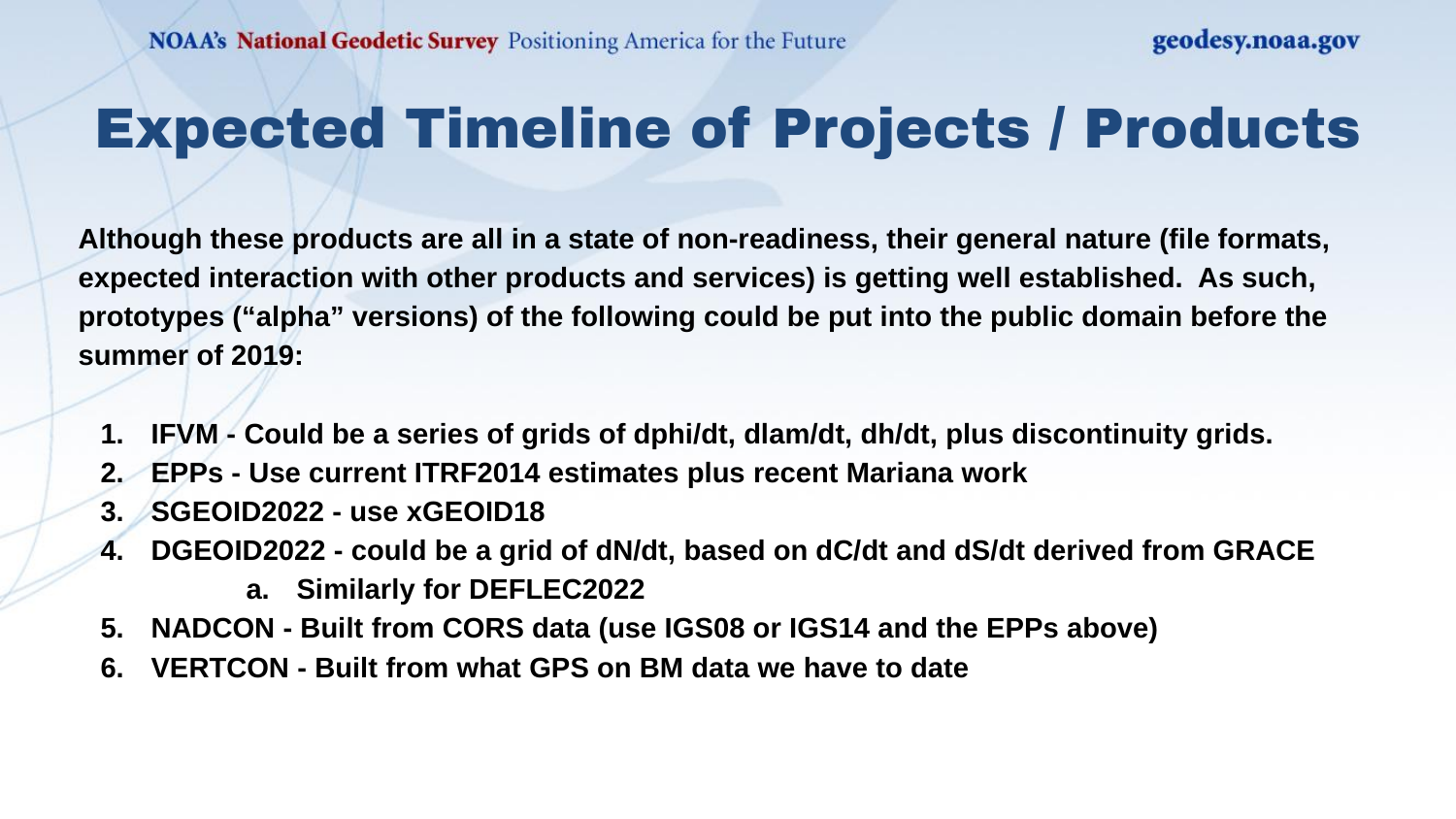

Expected Timeline of Projects / Products
Although these products are all in a state of non-readiness, their general nature (file formats, expected interaction with other products and services) is getting well established.  As such, prototypes (“alpha” versions) of the following could be put into the public domain before the summer of 2019:

IFVM - Could be a series of grids of dphi/dt, dlam/dt, dh/dt, plus discontinuity grids.
EPPs - Use current ITRF2014 estimates plus recent Mariana work
SGEOID2022 - use xGEOID18
DGEOID2022 - could be a grid of dN/dt, based on dC/dt and dS/dt derived from GRACE
Similarly for DEFLEC2022
NADCON - Built from CORS data (use IGS08 or IGS14 and the EPPs above)
VERTCON - Built from what GPS on BM data we have to date